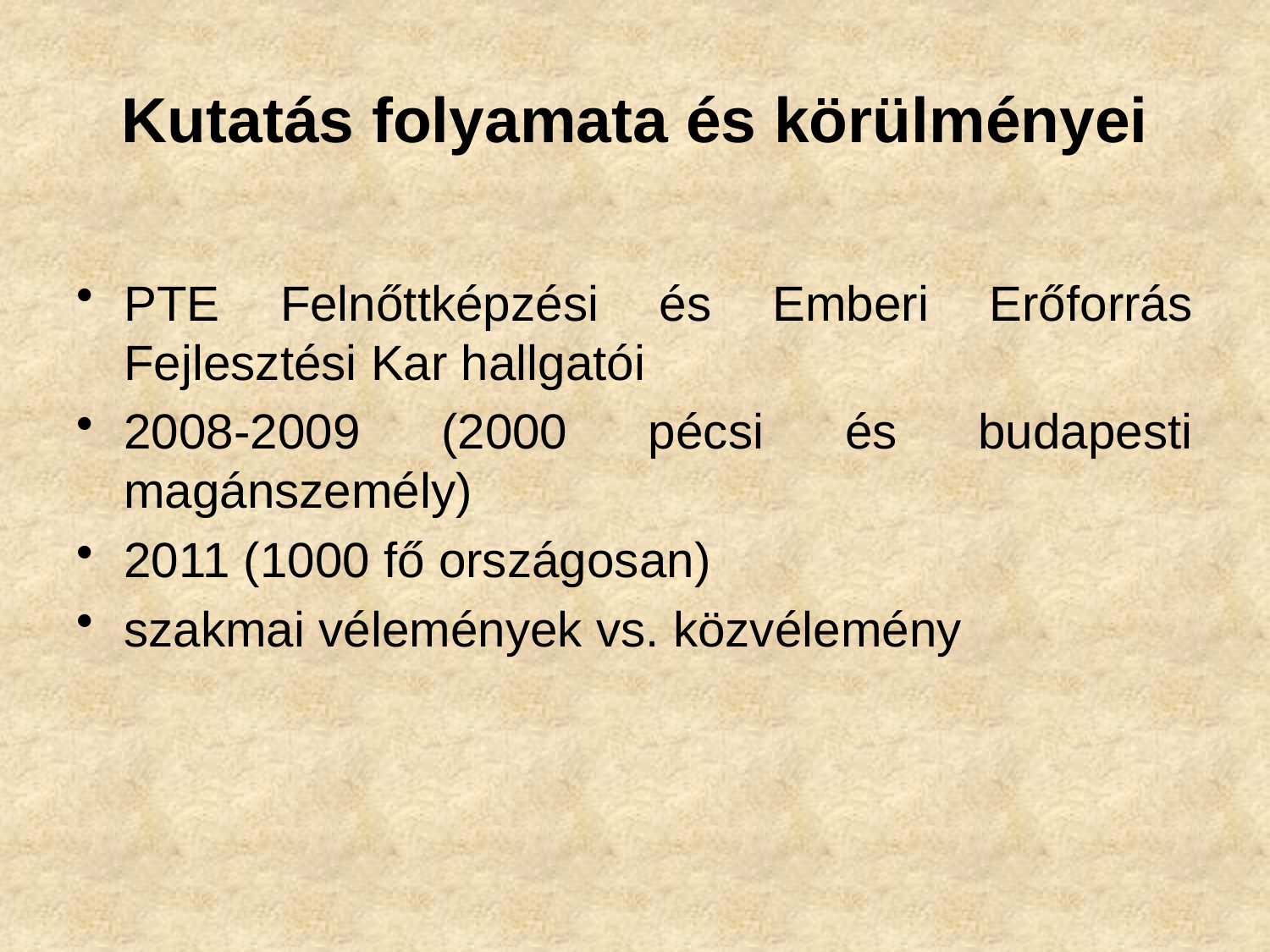

# Kutatás folyamata és körülményei

PTE Felnőttképzési és Emberi Erőforrás Fejlesztési Kar hallgatói
2008-2009 (2000 pécsi és budapesti magánszemély)
2011 (1000 fő országosan)
szakmai vélemények vs. közvélemény